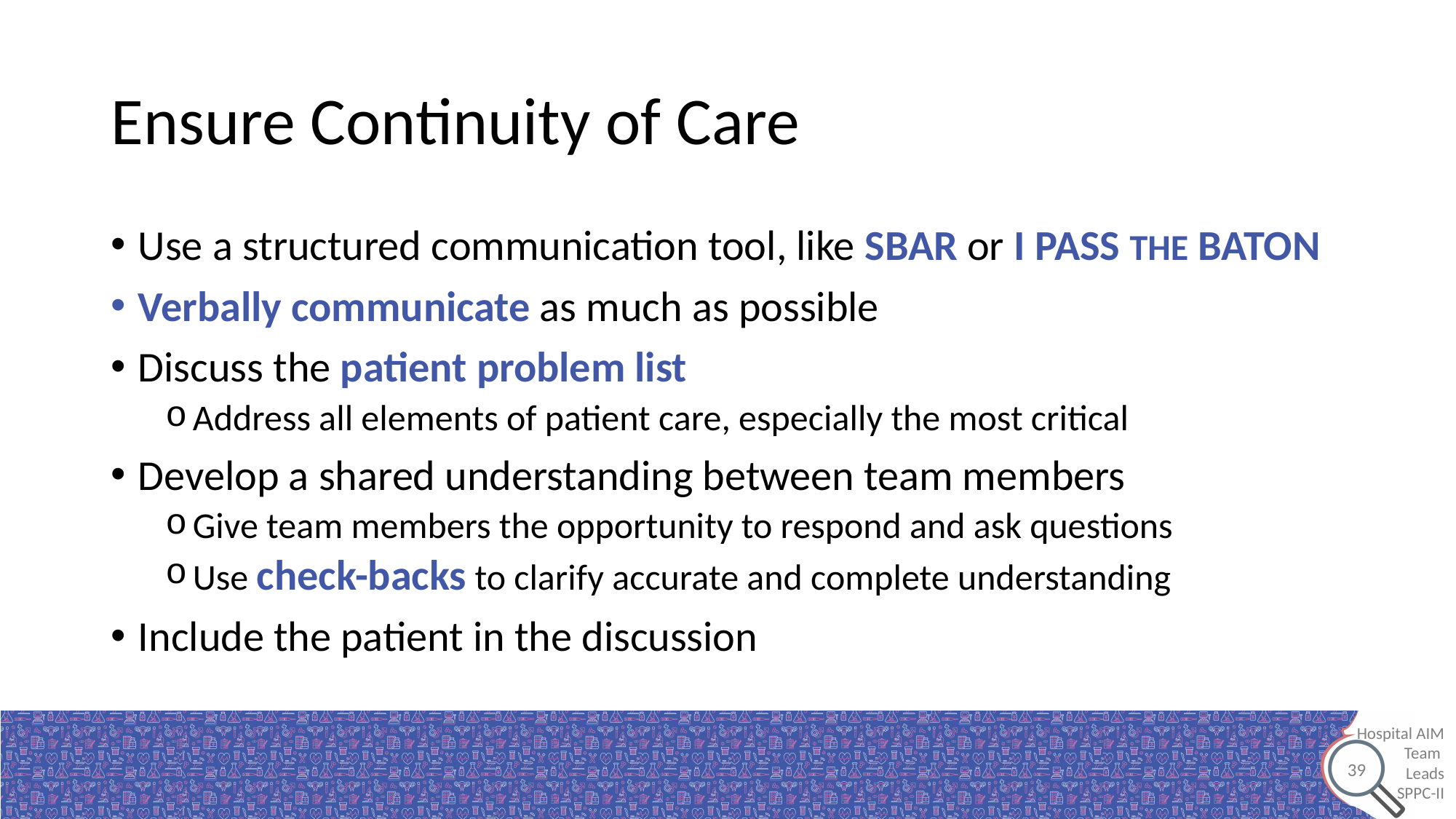

# Ensure Continuity of Care
Use a structured communication tool, like SBAR or I PASS THE BATON
Verbally communicate as much as possible
Discuss the patient problem list
Address all elements of patient care, especially the most critical
Develop a shared understanding between team members
Give team members the opportunity to respond and ask questions
Use check-backs to clarify accurate and complete understanding
Include the patient in the discussion

39